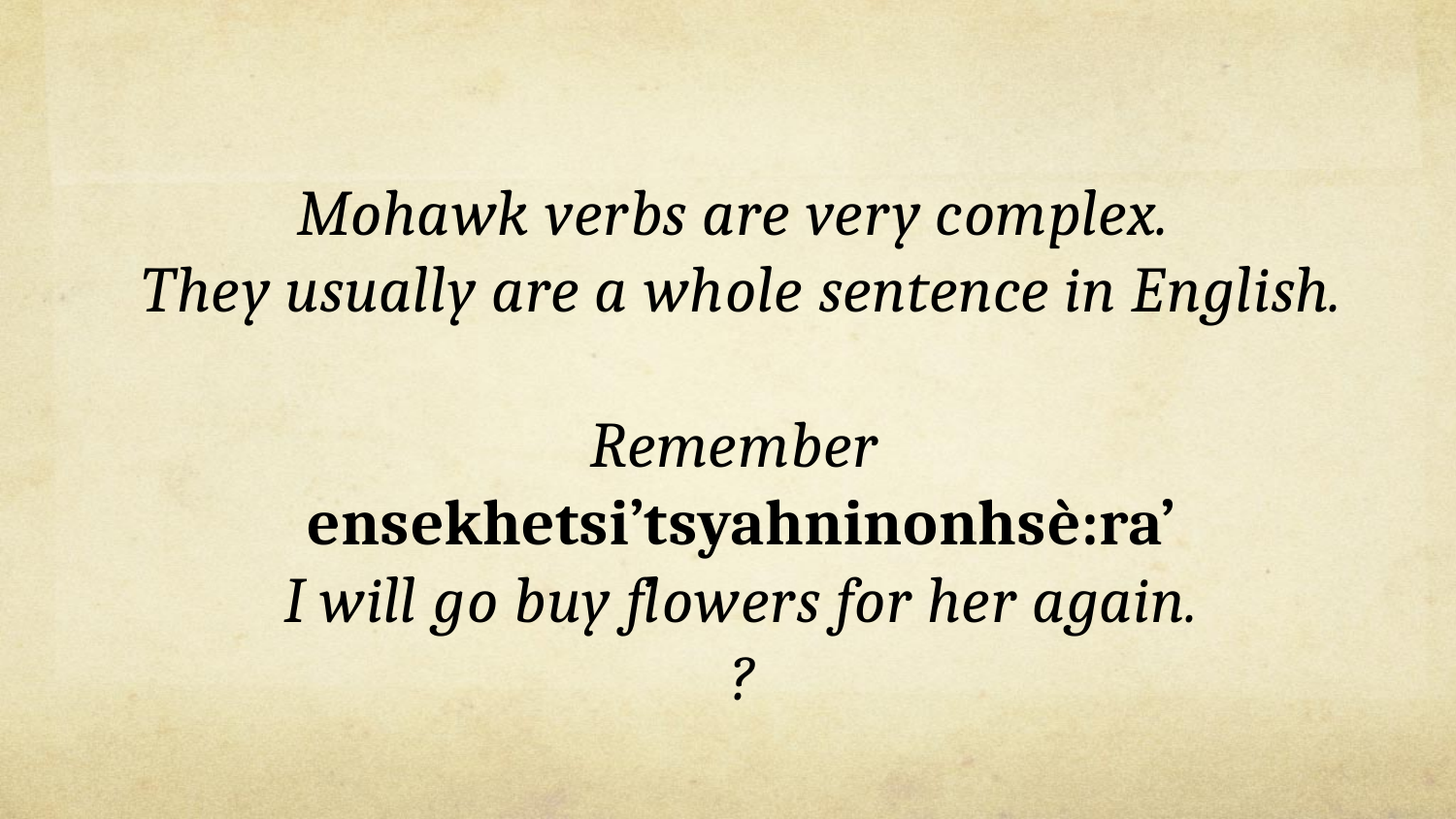

Mohawk verbs are very complex.
They usually are a whole sentence in English.

Remember
ensekhetsi’tsyahninonhsè:ra’
I will go buy flowers for her again.
?